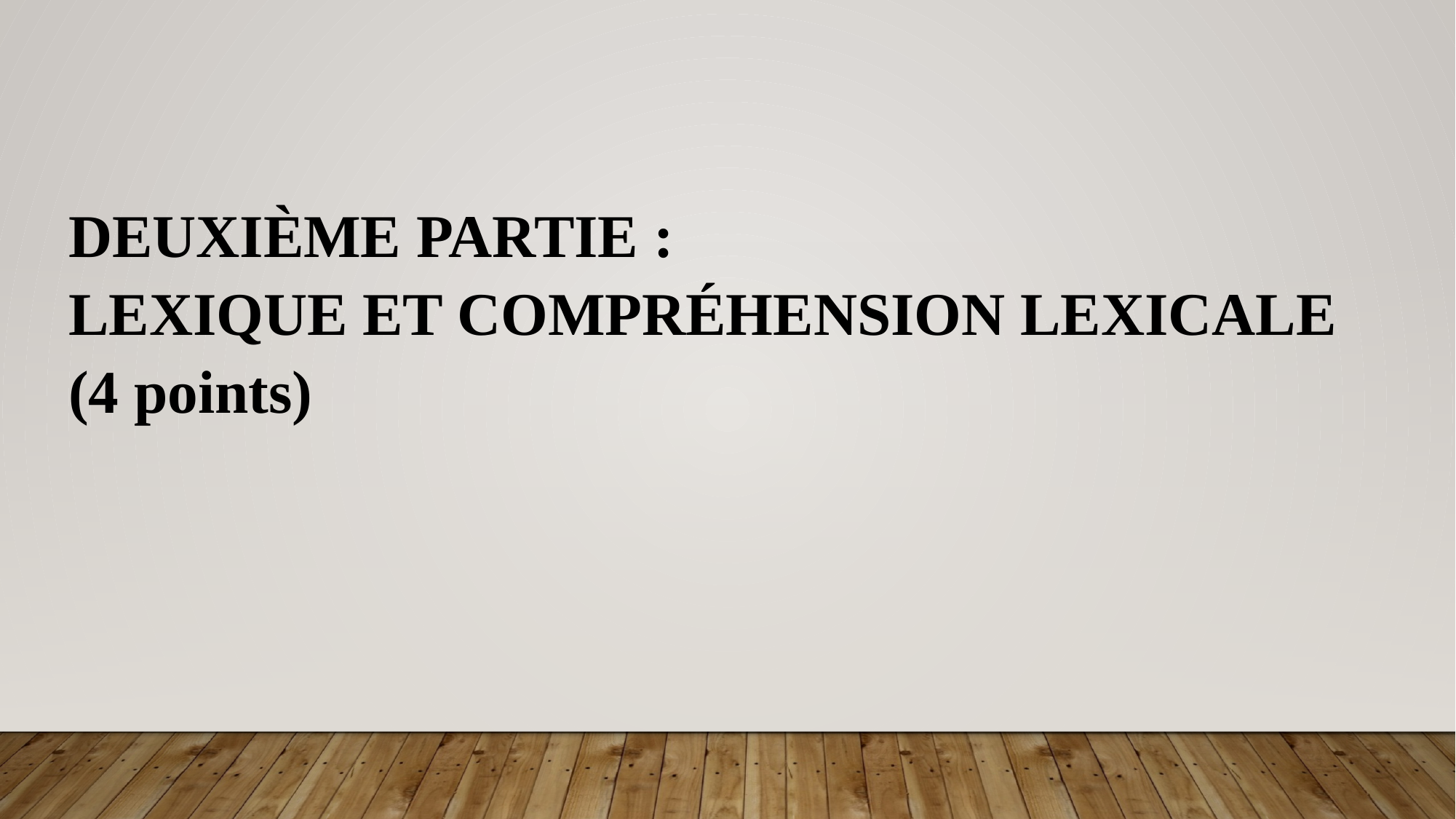

DEUXIÈME PARTIE :
LEXIQUE ET COMPRÉHENSION LEXICALE (4 points)